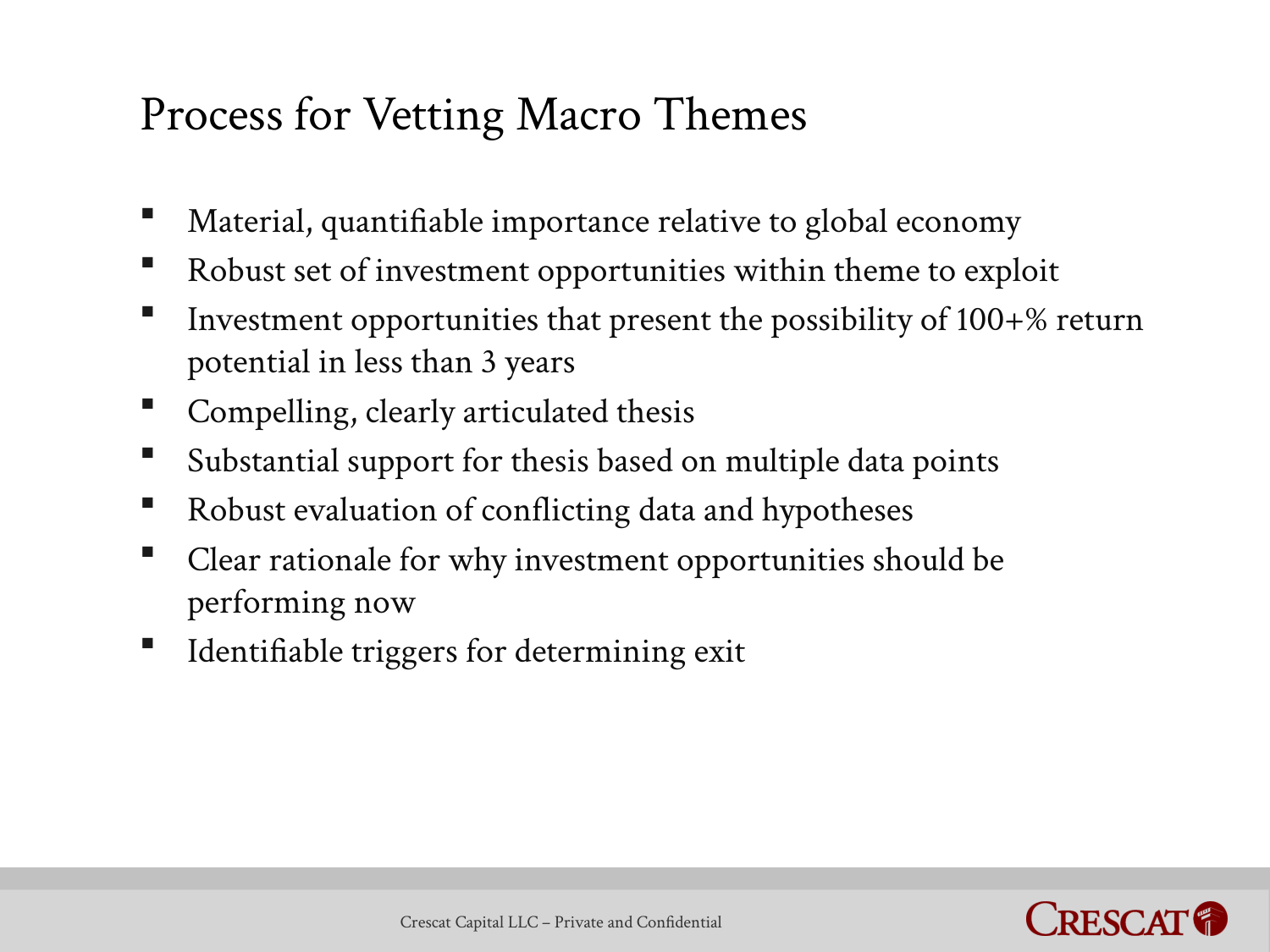

# Process for Vetting Macro Themes
Material, quantifiable importance relative to global economy
Robust set of investment opportunities within theme to exploit
Investment opportunities that present the possibility of 100+% return potential in less than 3 years
Compelling, clearly articulated thesis
Substantial support for thesis based on multiple data points
Robust evaluation of conflicting data and hypotheses
Clear rationale for why investment opportunities should be performing now
Identifiable triggers for determining exit